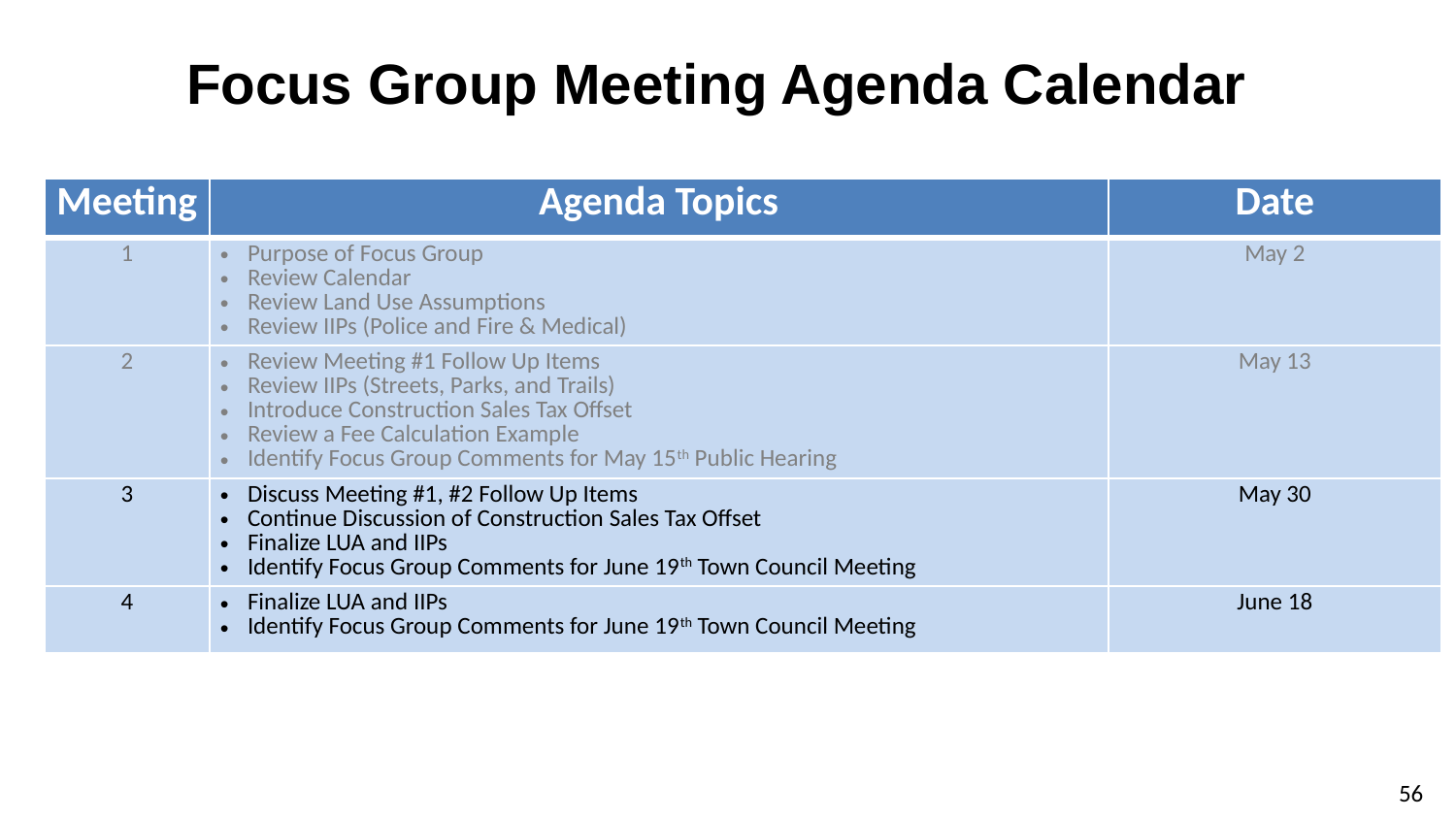

# Focus Group Meeting Agenda Calendar
| Meeting | Agenda Topics | Date |
| --- | --- | --- |
| 1 | Purpose of Focus Group Review Calendar Review Land Use Assumptions Review IIPs (Police and Fire & Medical) | May 2 |
| 2 | Review Meeting #1 Follow Up Items Review IIPs (Streets, Parks, and Trails) Introduce Construction Sales Tax Offset Review a Fee Calculation Example Identify Focus Group Comments for May 15th Public Hearing | May 13 |
| 3 | Discuss Meeting #1, #2 Follow Up Items Continue Discussion of Construction Sales Tax Offset Finalize LUA and IIPs Identify Focus Group Comments for June 19th Town Council Meeting | May 30 |
| 4 | Finalize LUA and IIPs Identify Focus Group Comments for June 19th Town Council Meeting | June 18 |

56